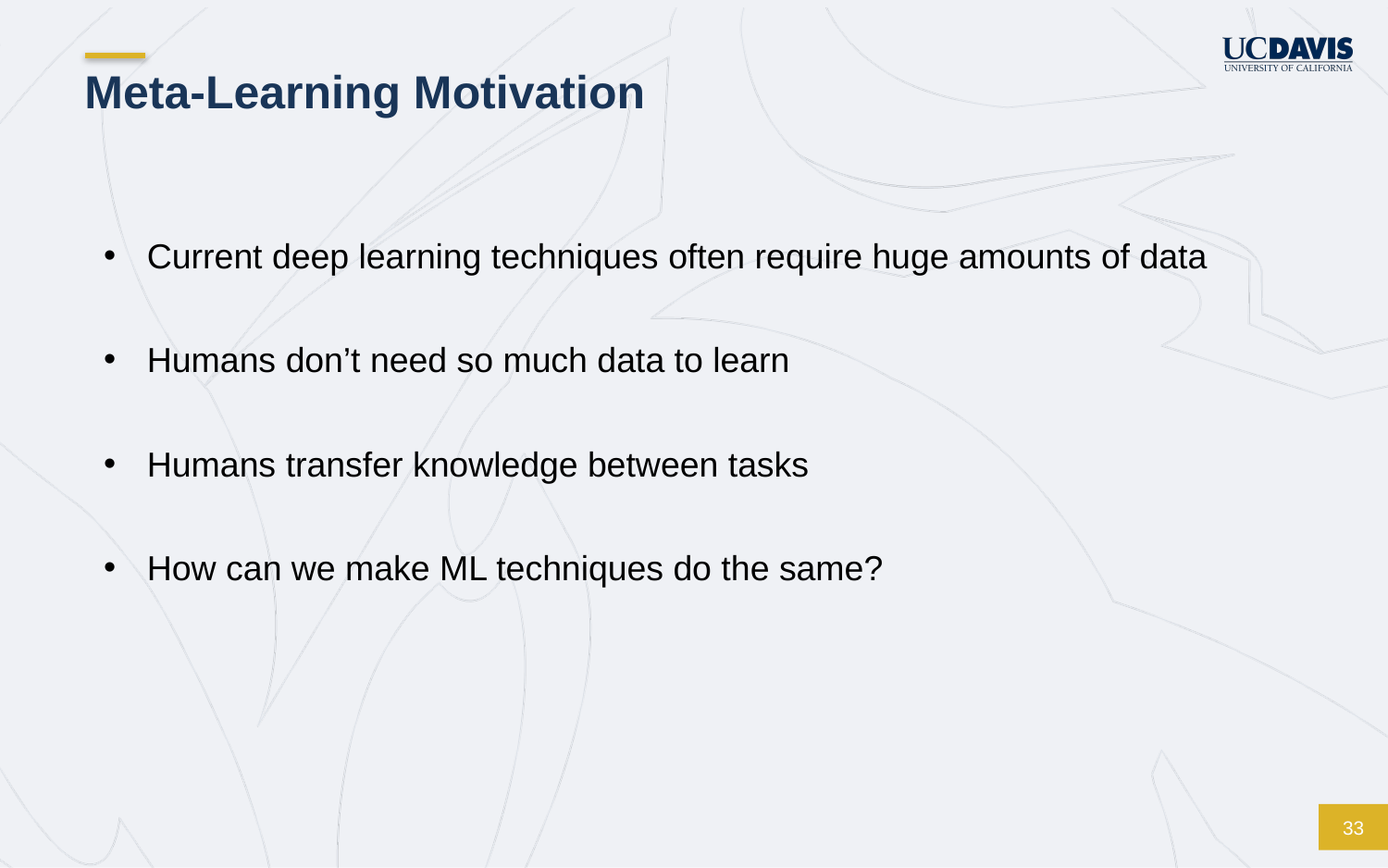

# Meta-Learning Motivation
Current deep learning techniques often require huge amounts of data
Humans don’t need so much data to learn
Humans transfer knowledge between tasks
How can we make ML techniques do the same?
33